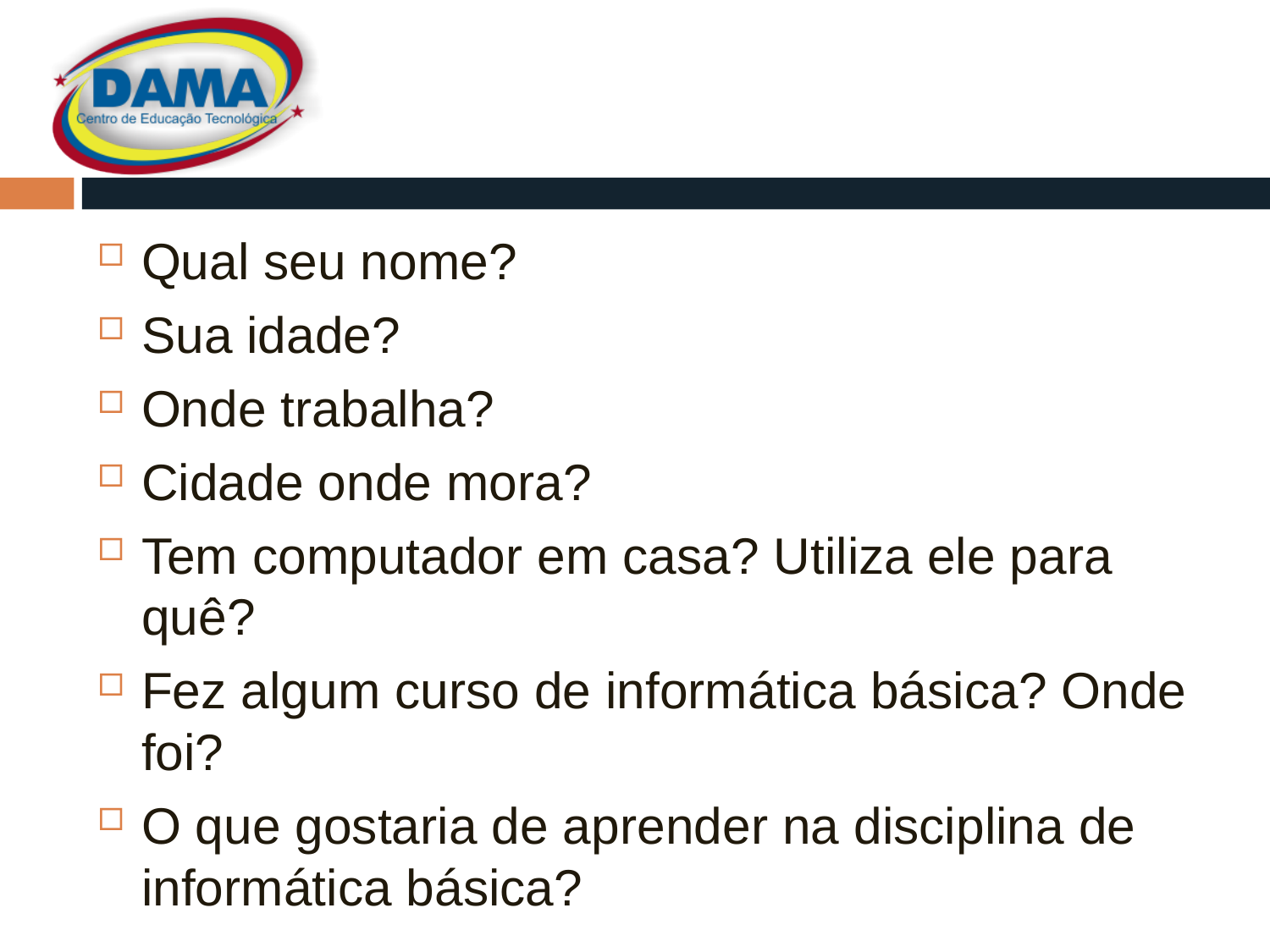

Qual seu nome?
Sua idade?
Onde trabalha?
Cidade onde mora?
Tem computador em casa? Utiliza ele para quê?
Fez algum curso de informática básica? Onde foi?
O que gostaria de aprender na disciplina de informática básica?